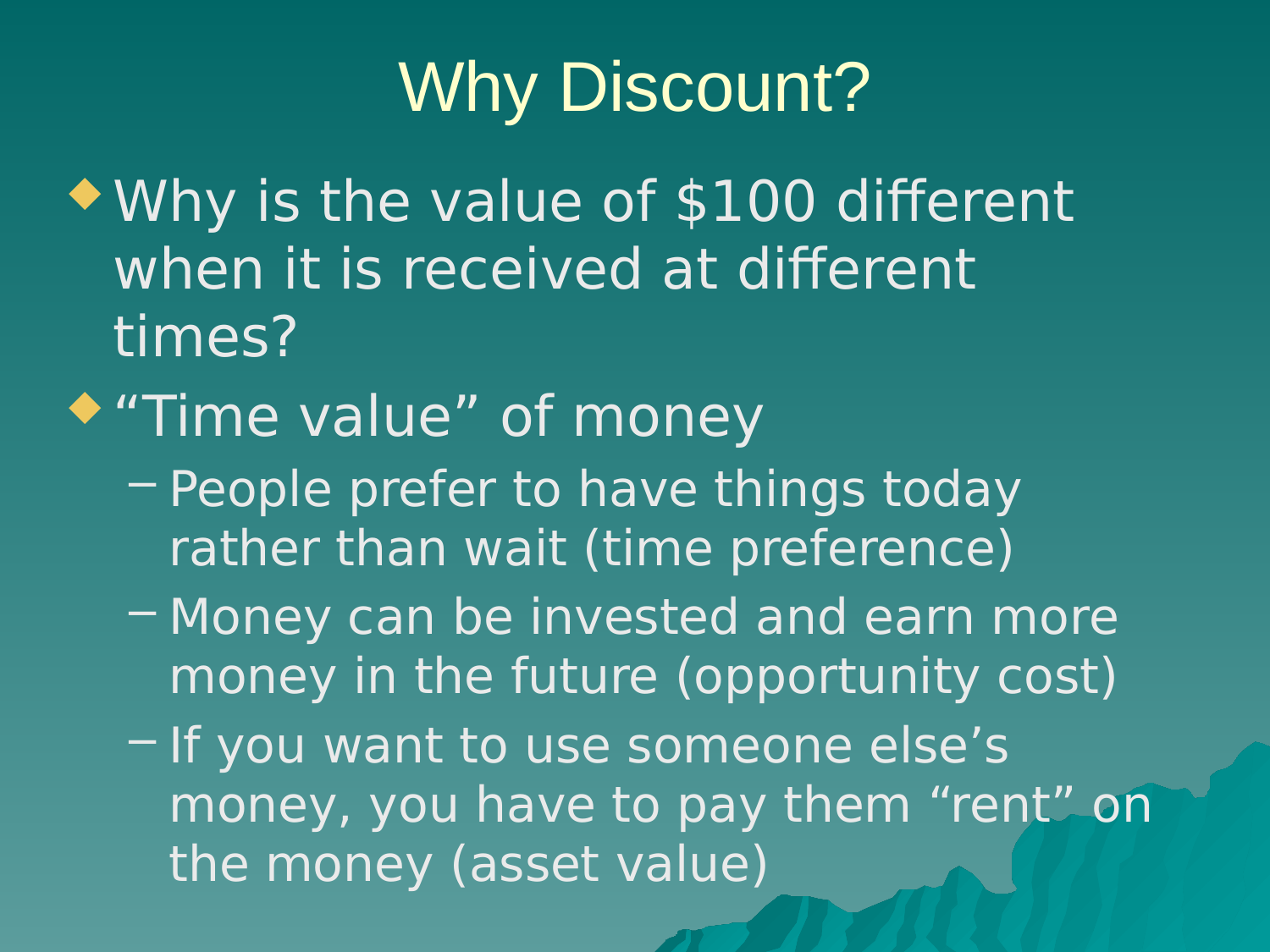

# Why Discount?
Why is the value of $100 different when it is received at different times?
“Time value” of money
People prefer to have things today rather than wait (time preference)
Money can be invested and earn more money in the future (opportunity cost)
If you want to use someone else’s money, you have to pay them “rent” on the money (asset value)